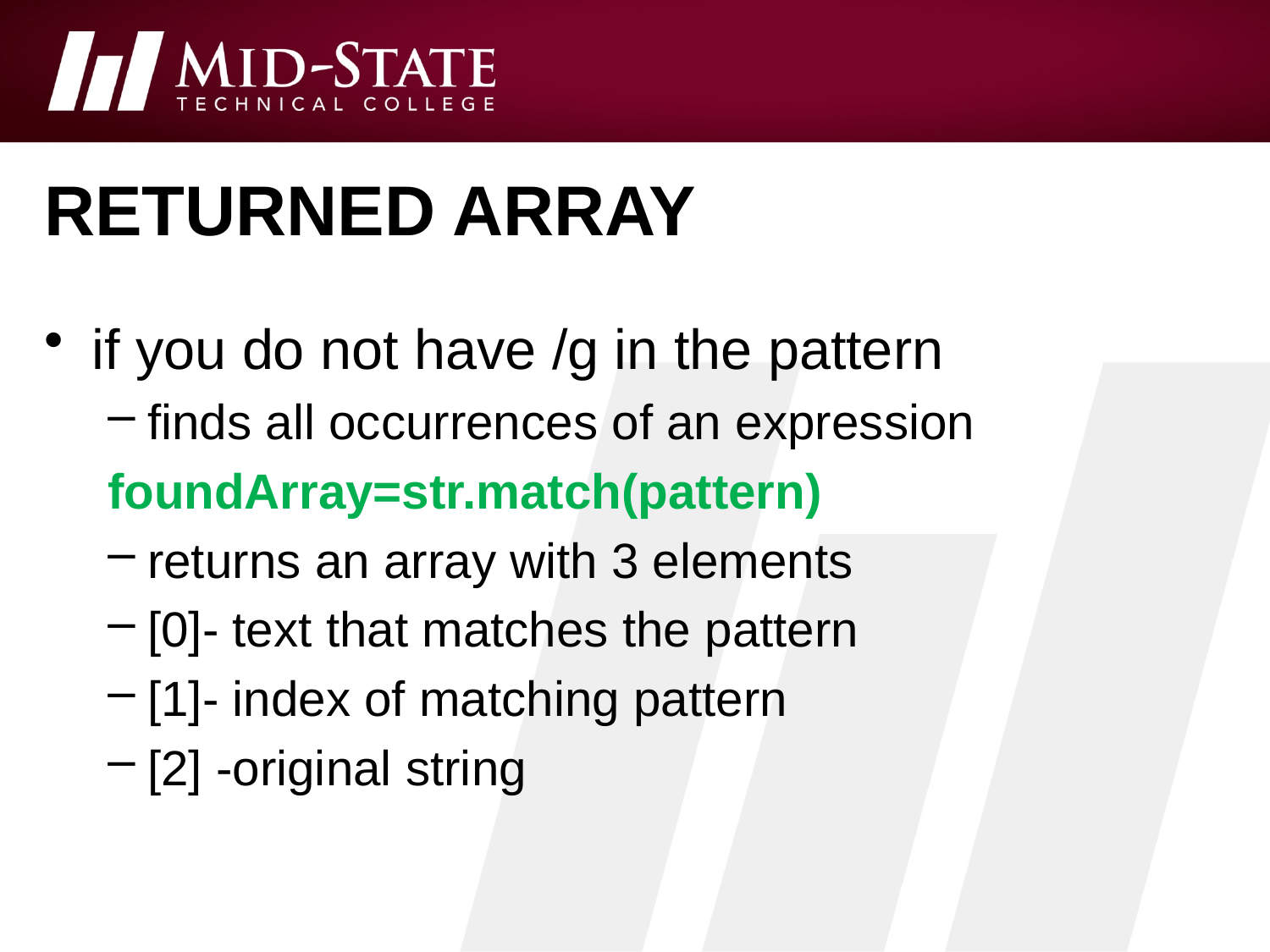

# returned array
if you do not have /g in the pattern
finds all occurrences of an expression
foundArray=str.match(pattern)
returns an array with 3 elements
[0]- text that matches the pattern
[1]- index of matching pattern
[2] -original string